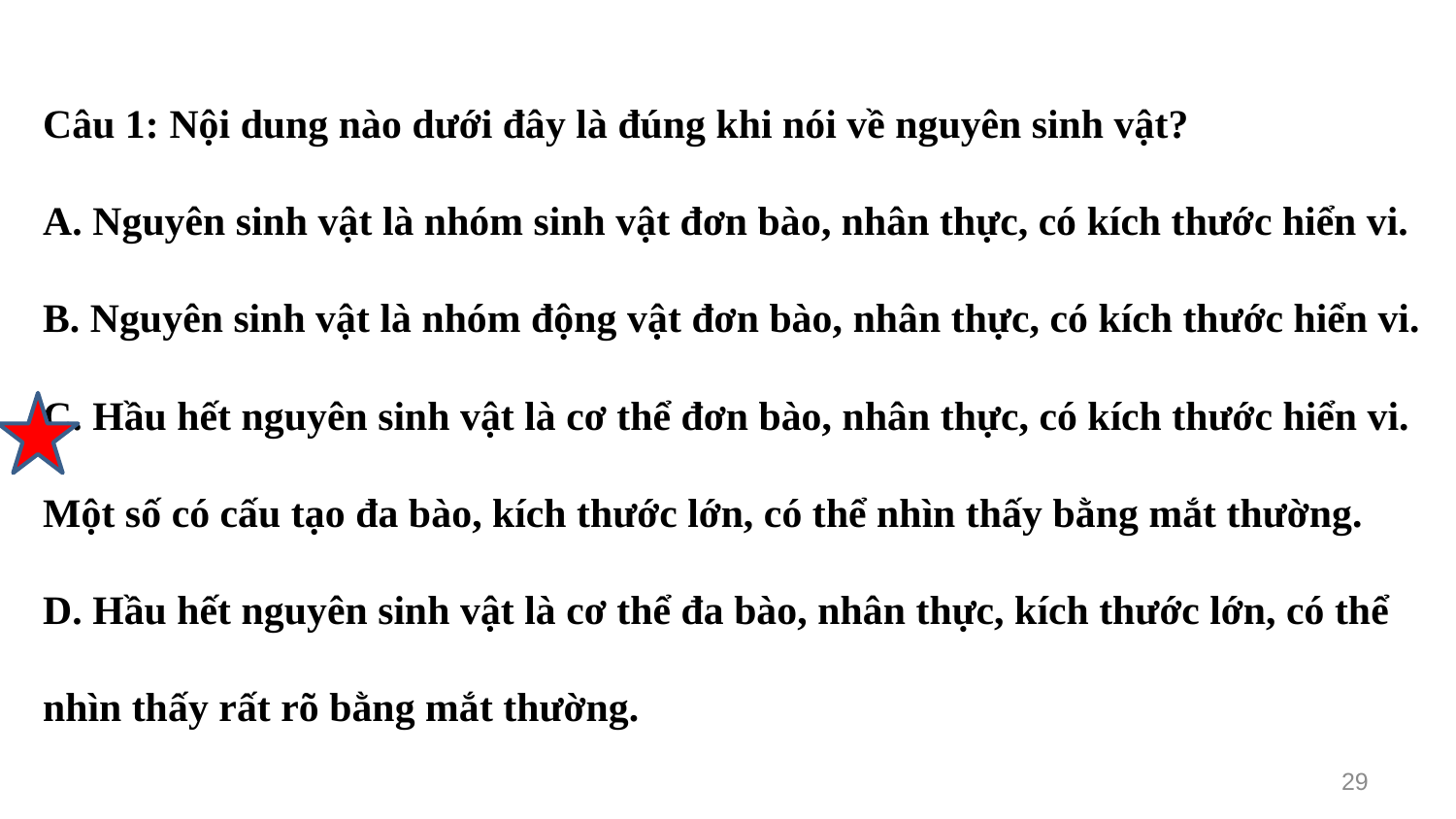

Câu 1: Nội dung nào dưới đây là đúng khi nói về nguyên sinh vật?
A. Nguyên sinh vật là nhóm sinh vật đơn bào, nhân thực, có kích thước hiển vi.
B. Nguyên sinh vật là nhóm động vật đơn bào, nhân thực, có kích thước hiển vi.
C. Hầu hết nguyên sinh vật là cơ thể đơn bào, nhân thực, có kích thước hiển vi. Một số có cấu tạo đa bào, kích thước lớn, có thể nhìn thấy bằng mắt thường.
D. Hầu hết nguyên sinh vật là cơ thể đa bào, nhân thực, kích thước lớn, có thể nhìn thấy rất rõ bằng mắt thường.

29